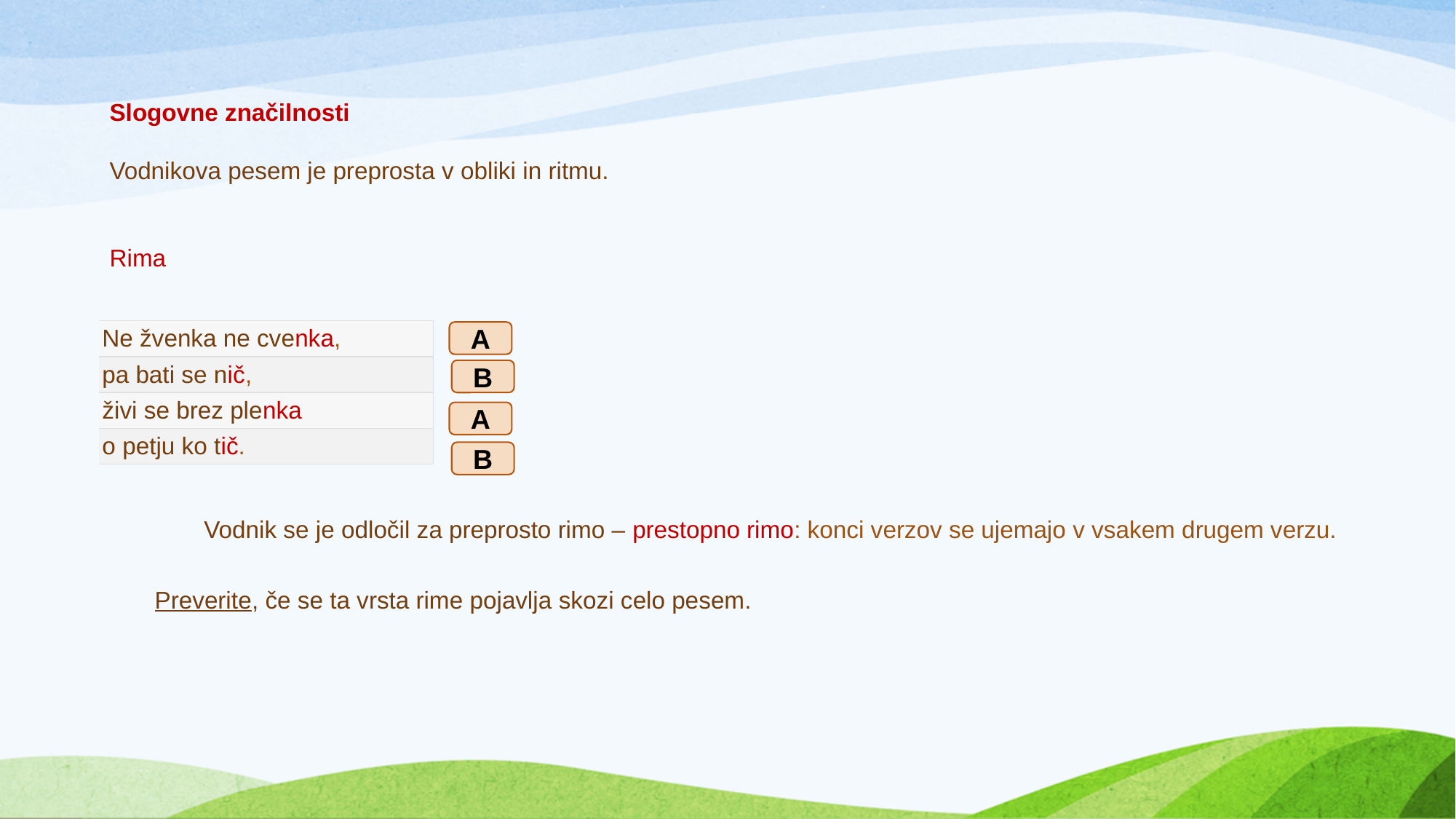

Slogovne značilnosti

Vodnikova pesem je preprosta v obliki in ritmu.

Rima

| Ne žvenka ne cvenka, |
| --- |
| pa bati se nič, |
| živi se brez plenka |
| o petju ko tič. |
A
B
A
B
Vodnik se je odločil za preprosto rimo – prestopno rimo: konci verzov se ujemajo v vsakem drugem verzu.
Preverite, če se ta vrsta rime pojavlja skozi celo pesem.